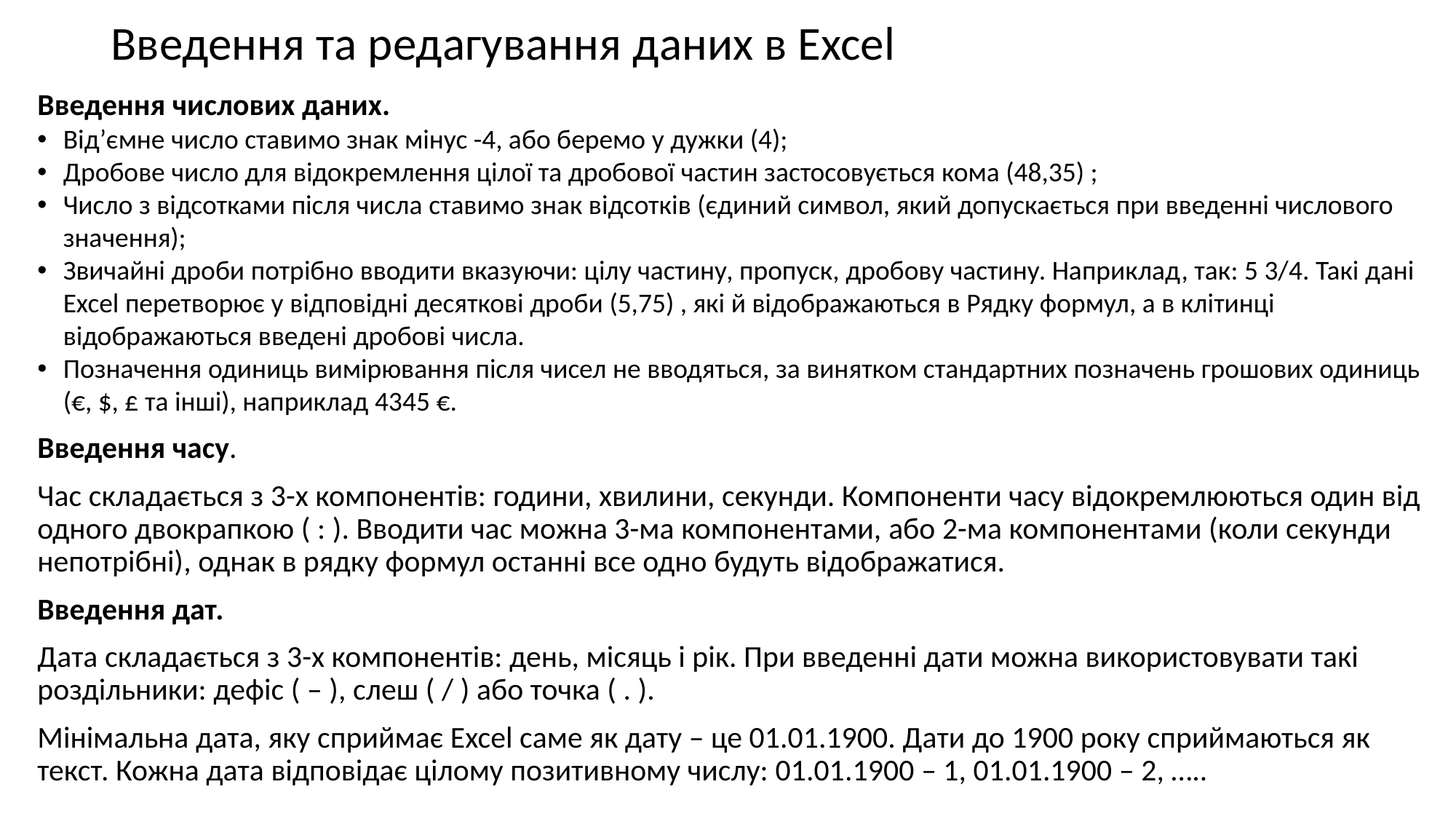

# Введення та редагування даних в Excel
Введення числових даних.
Від’ємне число ставимо знак мінус -4, або беремо у дужки (4);
Дробове число для відокремлення цілої та дробової частин застосовується кома (48,35) ;
Число з відсотками після числа ставимо знак відсотків (єдиний символ, який допускається при введенні числового значення);
Звичайні дроби потрібно вводити вказуючи: цілу частину, пропуск, дробову частину. Наприклад, так: 5 3/4. Такі дані Excel перетворює у відповідні десяткові дроби (5,75) , які й відображаються в Рядку формул, а в клітинці відображаються введені дробові числа.
Позначення одиниць вимірювання після чисел не вводяться, за винятком стандартних позначень грошових одиниць (€, $, £ та інші), наприклад 4345 €.
Введення часу.
Час складається з 3-х компонентів: години, хвилини, секунди. Компоненти часу відокремлюються один від одного двокрапкою ( : ). Вводити час можна 3-ма компонентами, або 2-ма компонентами (коли секунди непотрібні), однак в рядку формул останні все одно будуть відображатися.
Введення дат.
Дата складається з 3-х компонентів: день, місяць і рік. При введенні дати можна використовувати такі роздільники: дефіс ( – ), слеш ( / ) або точка ( . ).
Мінімальна дата, яку сприймає Excel саме як дату – це 01.01.1900. Дати до 1900 року сприймаються як текст. Кожна дата відповідає цілому позитивному числу: 01.01.1900 – 1, 01.01.1900 – 2, …..